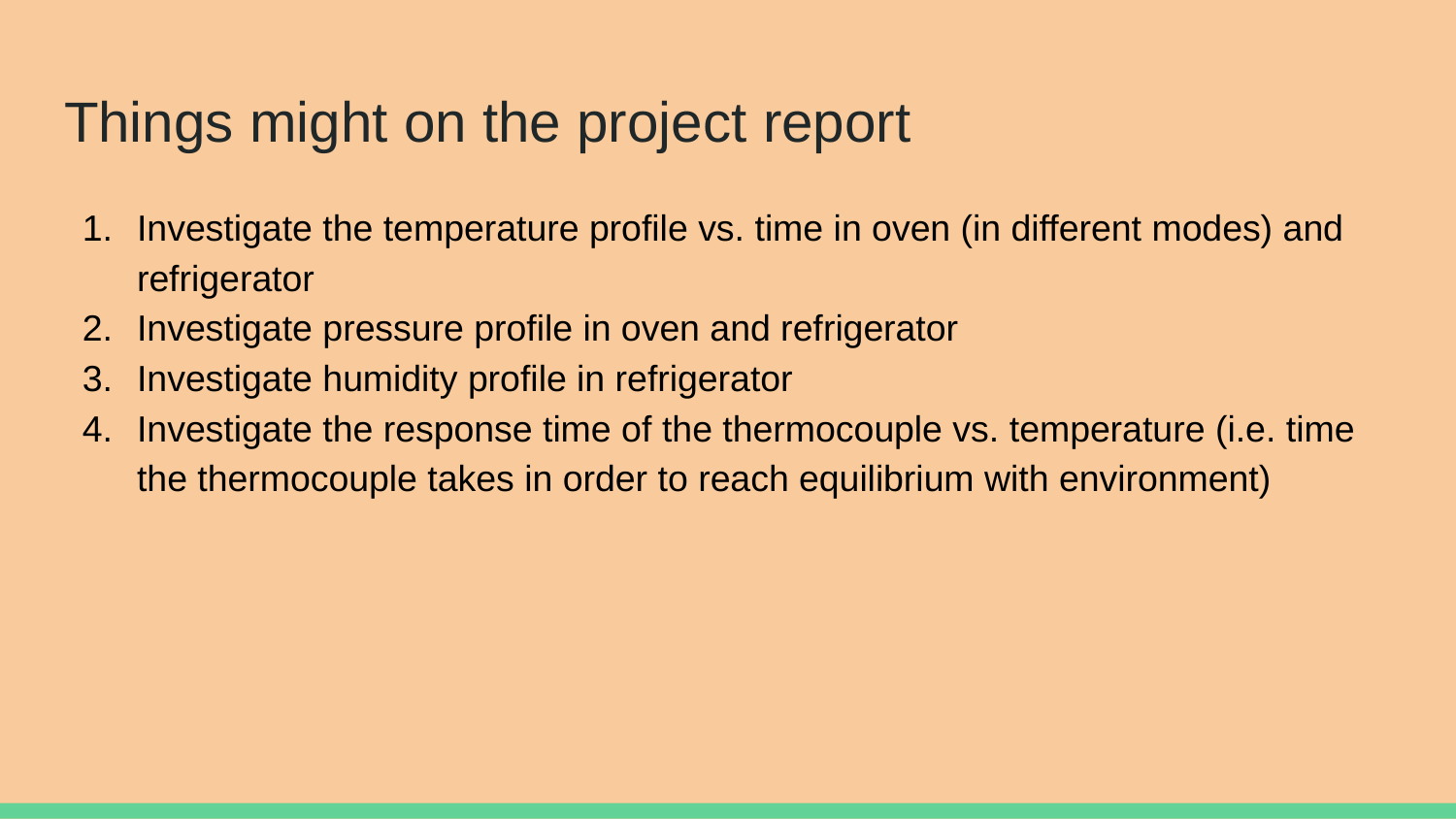

# Things might on the project report
Investigate the temperature profile vs. time in oven (in different modes) and refrigerator
Investigate pressure profile in oven and refrigerator
Investigate humidity profile in refrigerator
Investigate the response time of the thermocouple vs. temperature (i.e. time the thermocouple takes in order to reach equilibrium with environment)